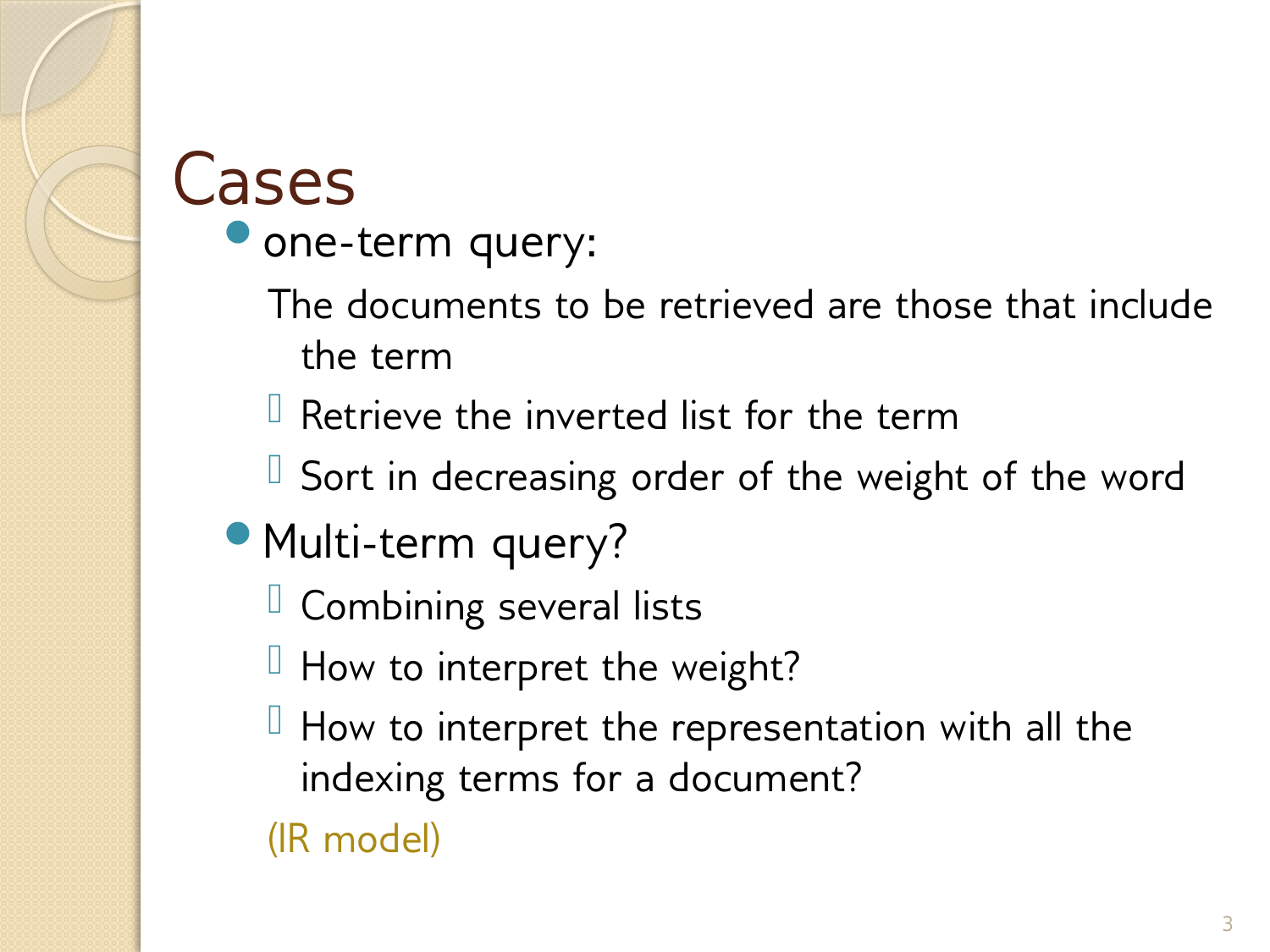

# Cases
one-term query:
The documents to be retrieved are those that include the term
Retrieve the inverted list for the term
Sort in decreasing order of the weight of the word
Multi-term query?
Combining several lists
How to interpret the weight?
How to interpret the representation with all the indexing terms for a document?
(IR model)
3